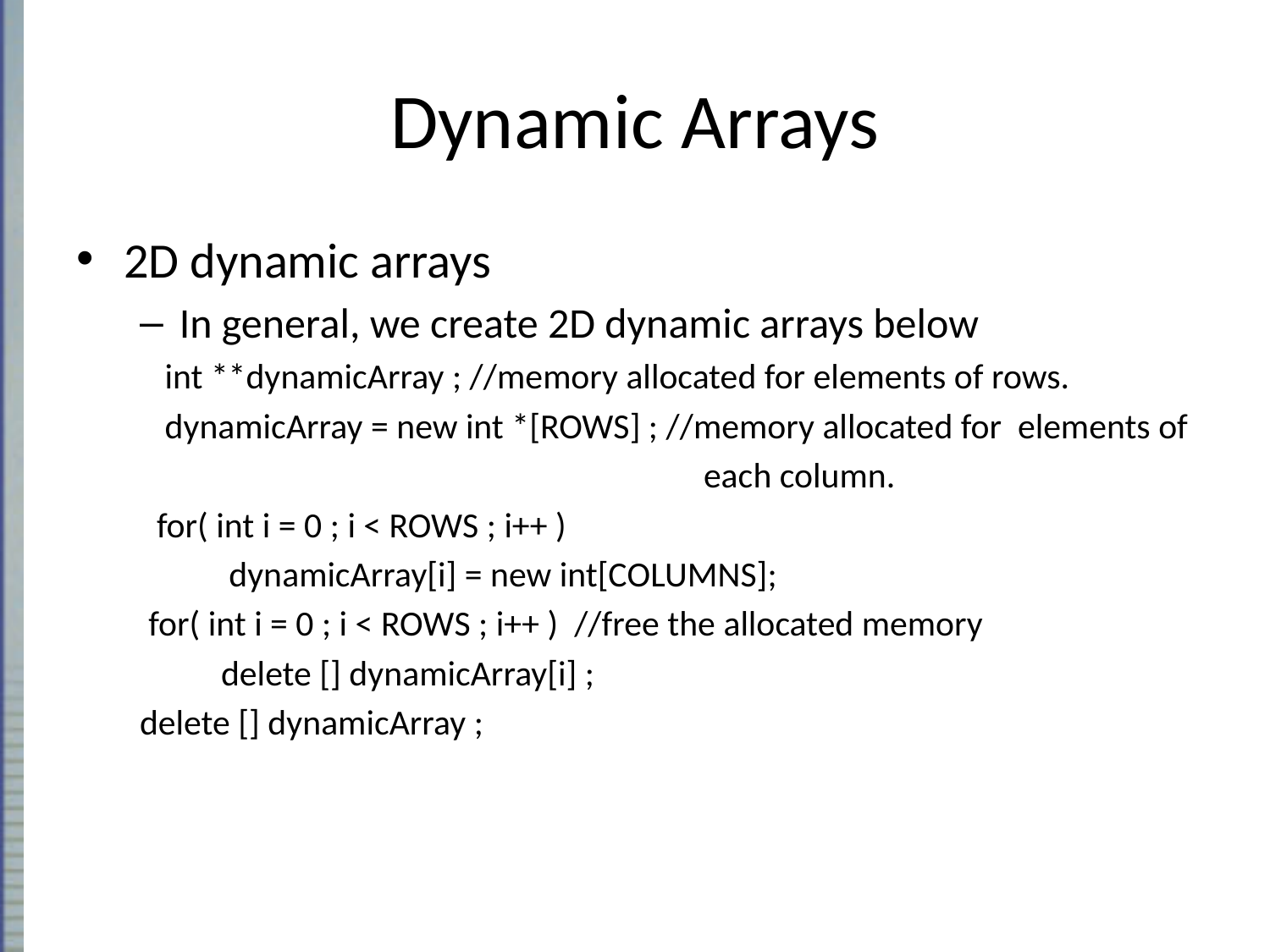

# Dynamic Arrays
2D dynamic arrays
In general, we create 2D dynamic arrays below
           int **dynamicArray ; //memory allocated for elements of rows.
           dynamicArray = new int *[ROWS] ; //memory allocated for  elements of
                                                                              each column.
          for( int i = 0 ; i < ROWS ; i++ )
                   dynamicArray[i] = new int[COLUMNS];
         for( int i = 0 ; i < ROWS ; i++ )  //free the allocated memory
                  delete [] dynamicArray[i] ;
delete [] dynamicArray ;